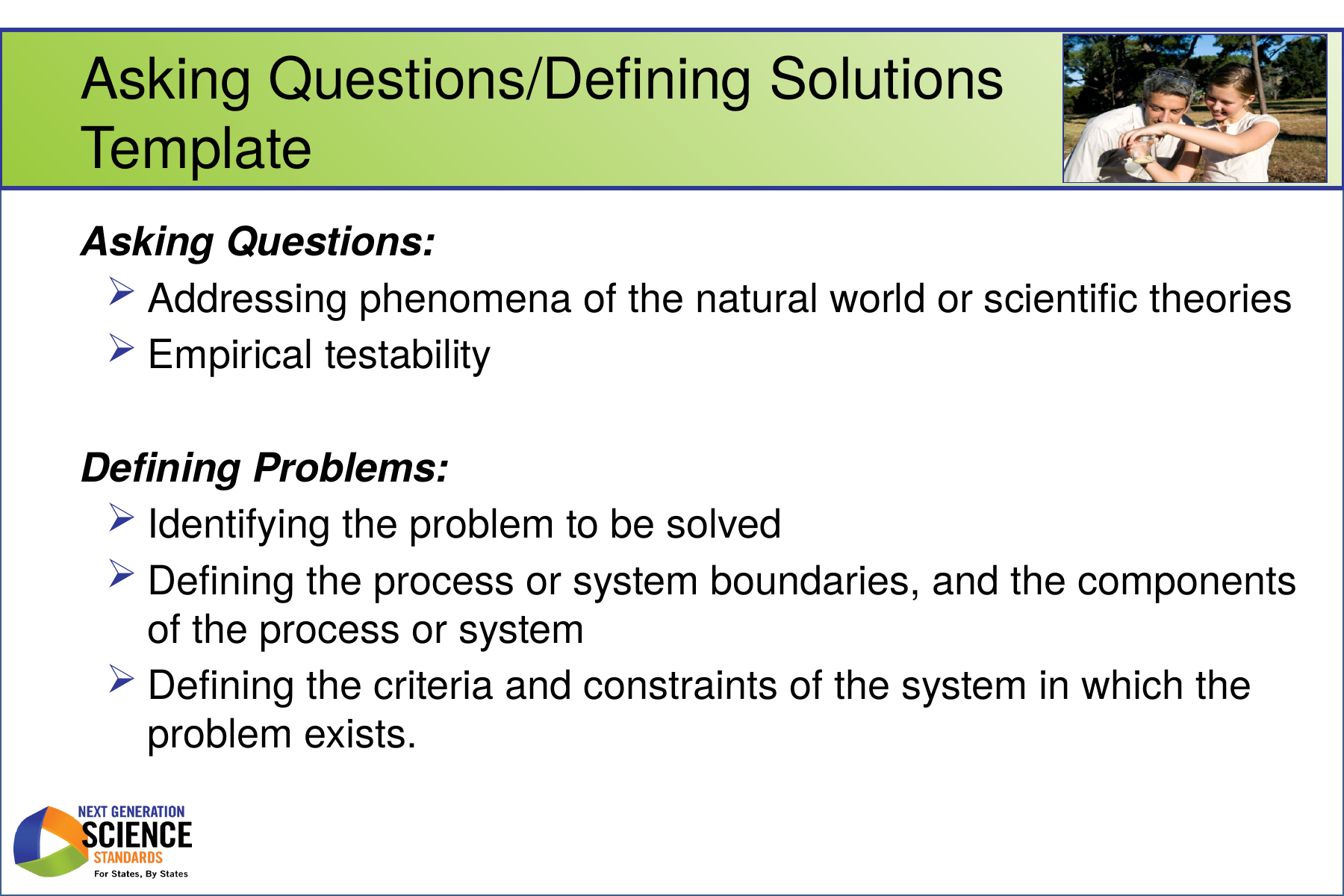

# Asking Questions/Defining Solutions Template
Asking Questions:
Addressing phenomena of the natural world or scientific theories
Empirical testability

Defining Problems:
Identifying the problem to be solved
Defining the process or system boundaries, and the components of the process or system
Defining the criteria and constraints of the system in which the problem exists.